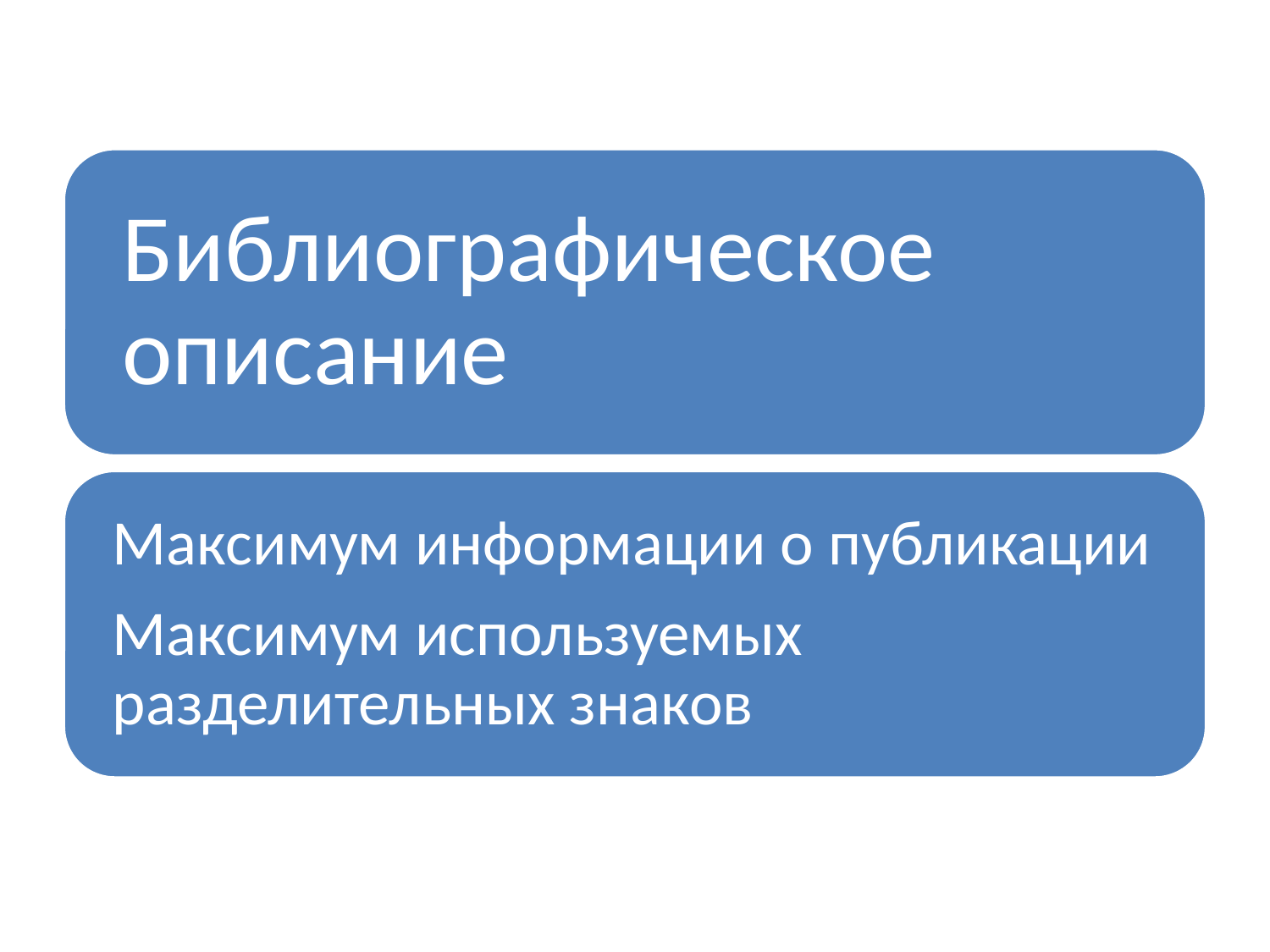

Библиографическое описание
Максимум информации о публикации
Максимум используемых разделительных знаков